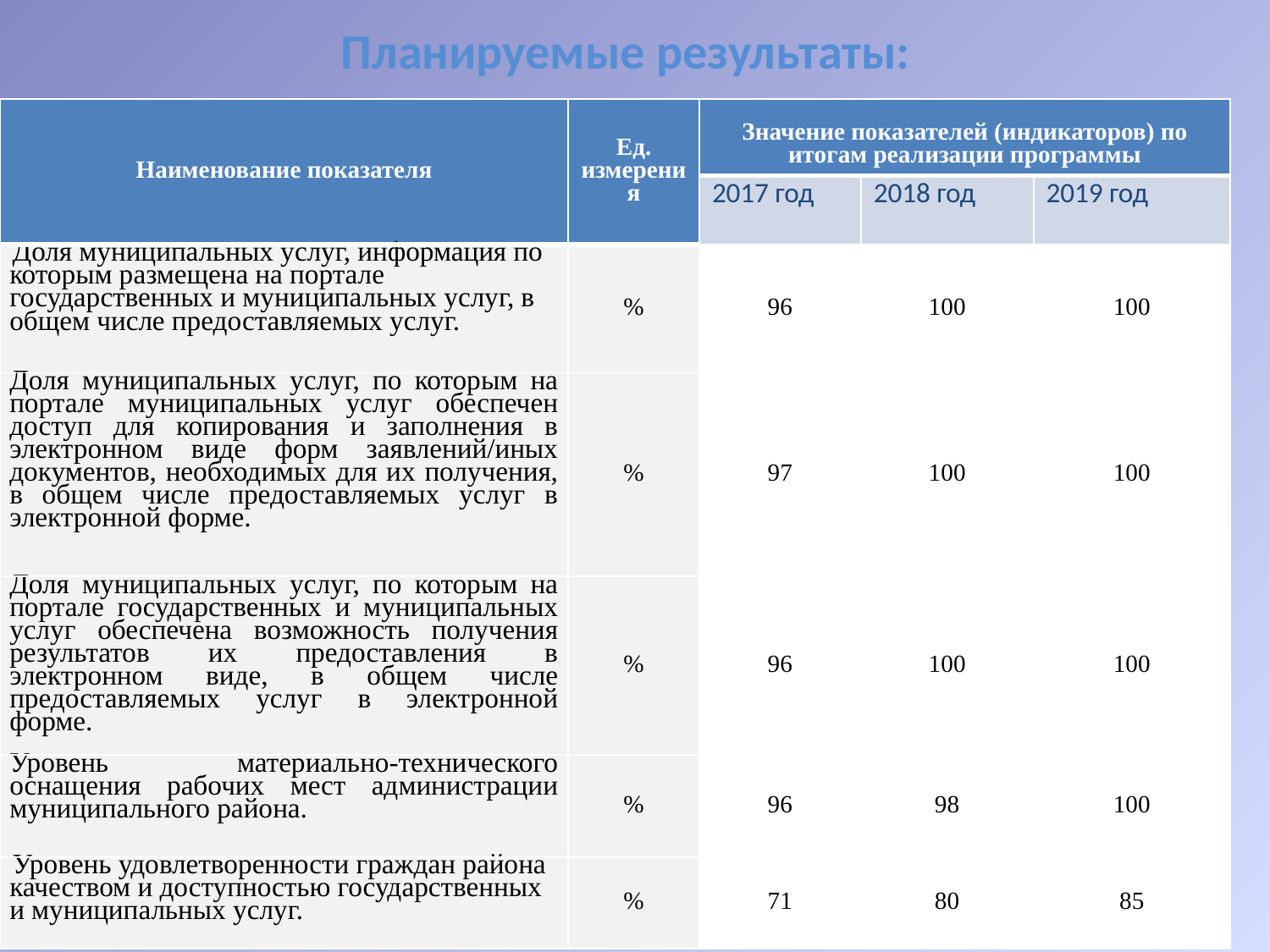

# Планируемые результаты:
| Наименование показателя | Ед. измерения | Значение показателей (индикаторов) по итогам реализации программы |  |  |
| --- | --- | --- | --- | --- |
|  |  | 2017 год | 2018 год | 2019 год |
| Доля муниципальных услуг, информация по которым размещена на портале государственных и муниципальных услуг, в общем числе предоставляемых услуг. | % | 96 | 100 | 100 |
| Доля муниципальных услуг, по которым на портале муниципальных услуг обеспечен доступ для копирования и заполнения в электронном виде форм заявлений/иных документов, необходимых для их получения, в общем числе предоставляемых услуг в электронной форме. | % | 97 | 100 | 100 |
| Доля муниципальных услуг, по которым на портале государственных и муниципальных услуг обеспечена возможность получения результатов их предоставления в электронном виде, в общем числе предоставляемых услуг в электронной форме. | % | 96 | 100 | 100 |
| Уровень материально-технического оснащения рабочих мест администрации муниципального района. | % | 96 | 98 | 100 |
| Уровень удовлетворенности граждан района качеством и доступностью государственных и муниципальных услуг. | % | 71 | 80 | 85 |